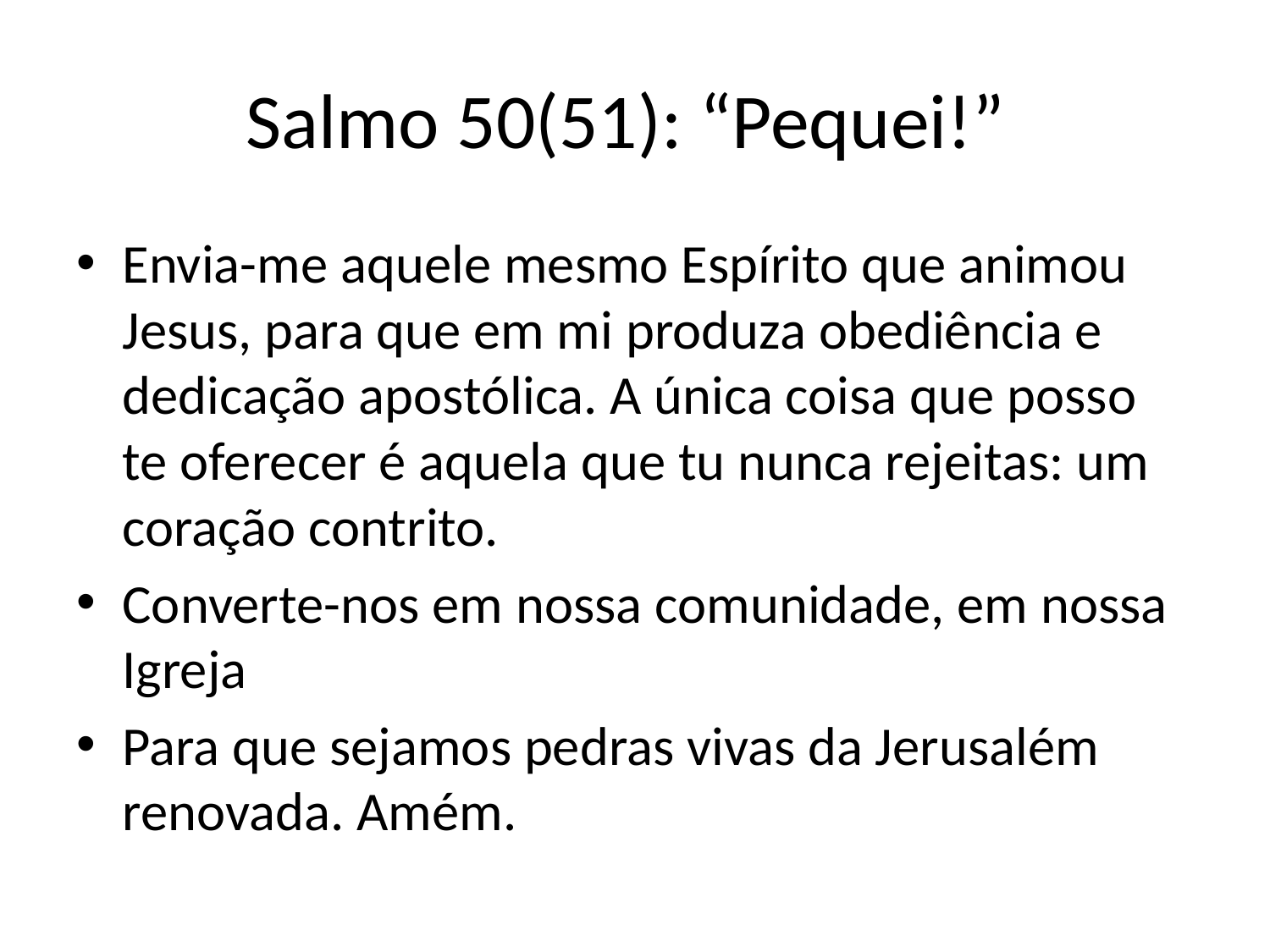

# Salmo 50(51): “Pequei!”
Envia-me aquele mesmo Espírito que animou Jesus, para que em mi produza obediência e dedicação apostólica. A única coisa que posso te oferecer é aquela que tu nunca rejeitas: um coração contrito.
Converte-nos em nossa comunidade, em nossa Igreja
Para que sejamos pedras vivas da Jerusalém renovada. Amém.